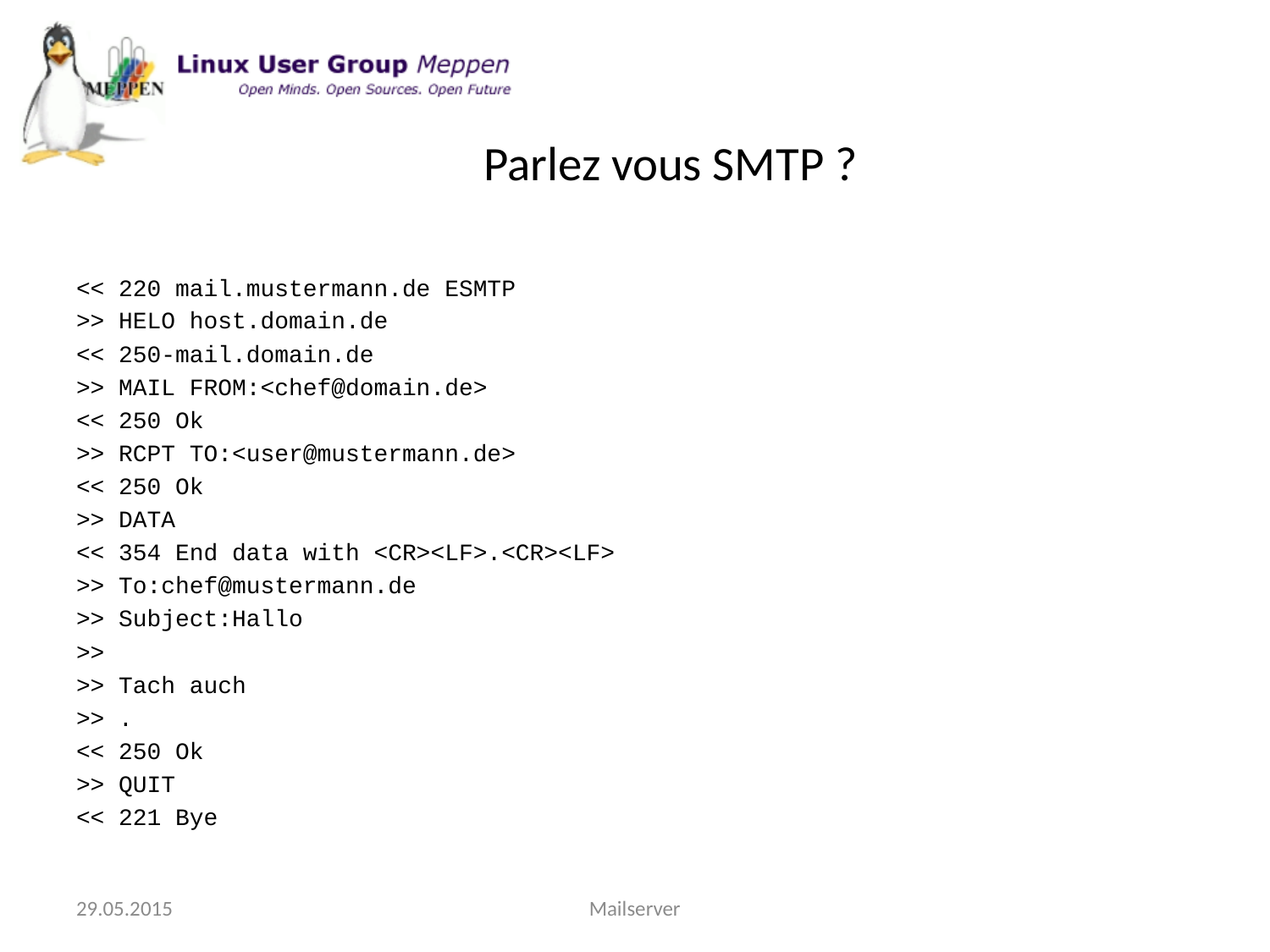

# Parlez vous SMTP ?
<< 220 mail.mustermann.de ESMTP
>> HELO host.domain.de
<< 250-mail.domain.de
>> MAIL FROM:<chef@domain.de>
<< 250 Ok
>> RCPT TO:<user@mustermann.de>
<< 250 Ok
>> DATA
<< 354 End data with <CR><LF>.<CR><LF>
>> To:chef@mustermann.de
>> Subject:Hallo
>>
>> Tach auch
>> .
<< 250 Ok
>> QUIT
<< 221 Bye

29.05.2015
Mailserver